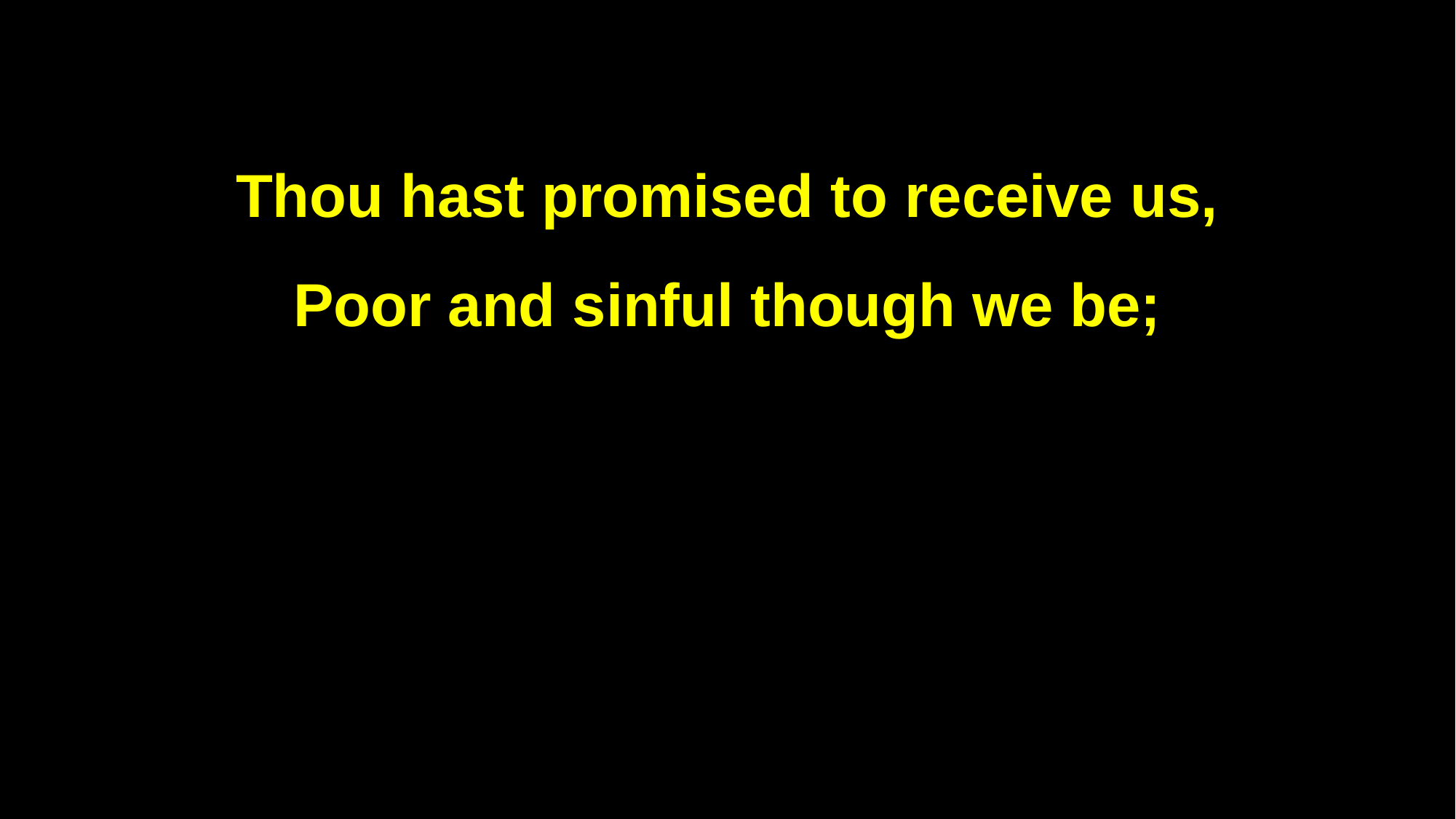

Thou hast promised to receive us,
Poor and sinful though we be;